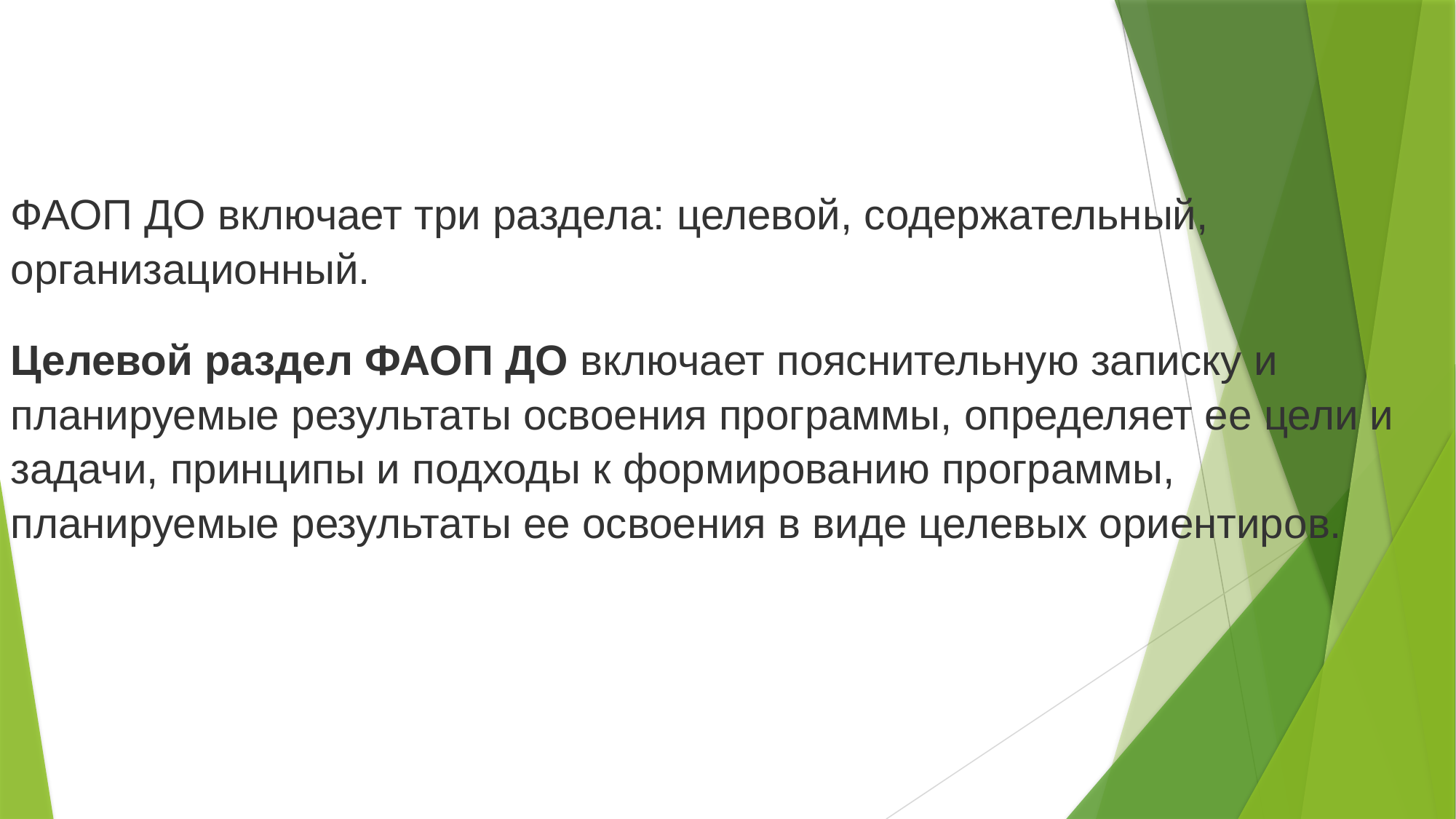

ФАОП ДО включает три раздела: целевой, содержательный, организационный.
Целевой раздел ФАОП ДО включает пояснительную записку и планируемые результаты освоения программы, определяет ее цели и задачи, принципы и подходы к формированию программы, планируемые результаты ее освоения в виде целевых ориентиров.